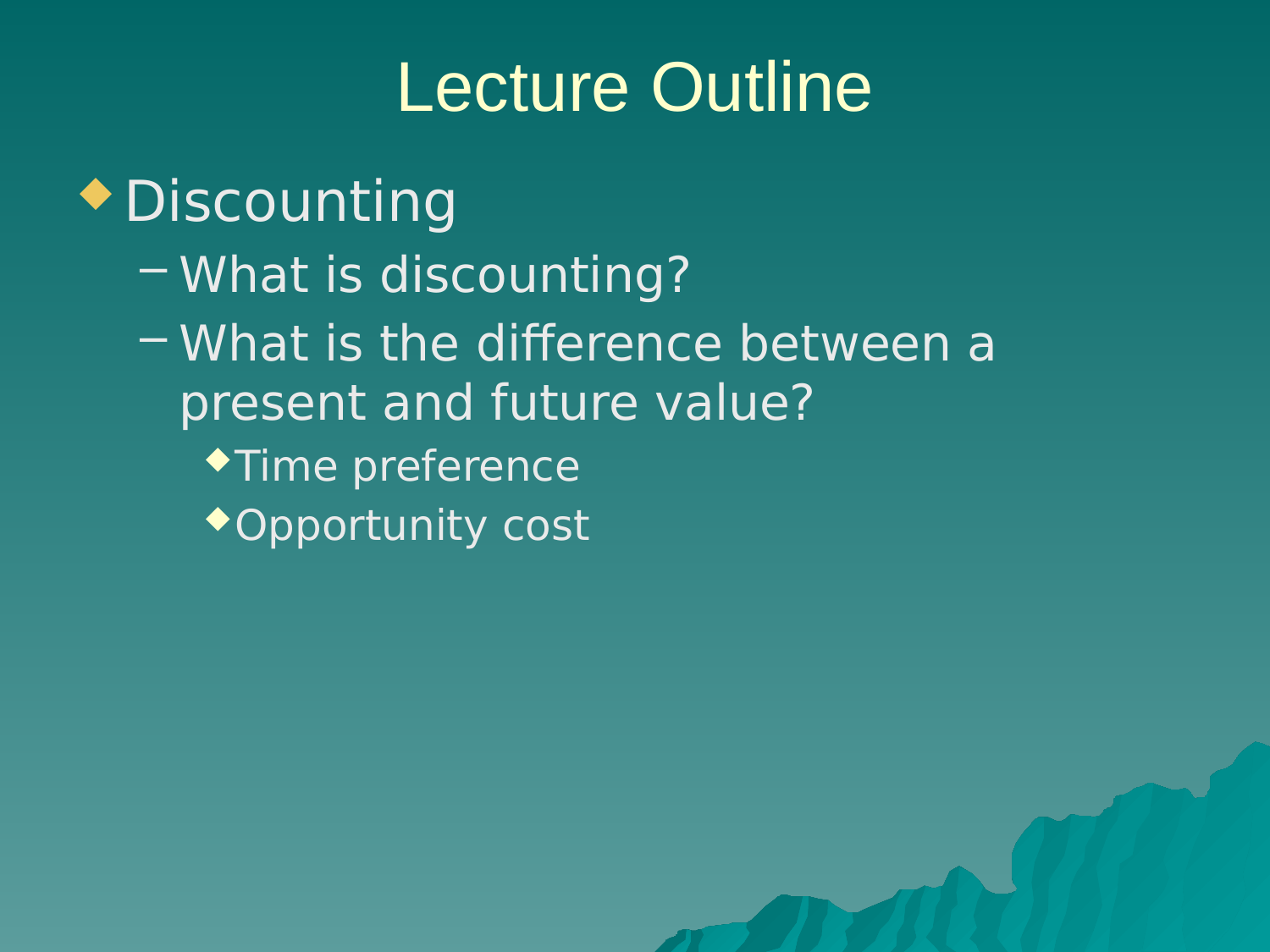

# Lecture Outline
Discounting
What is discounting?
What is the difference between a present and future value?
Time preference
Opportunity cost